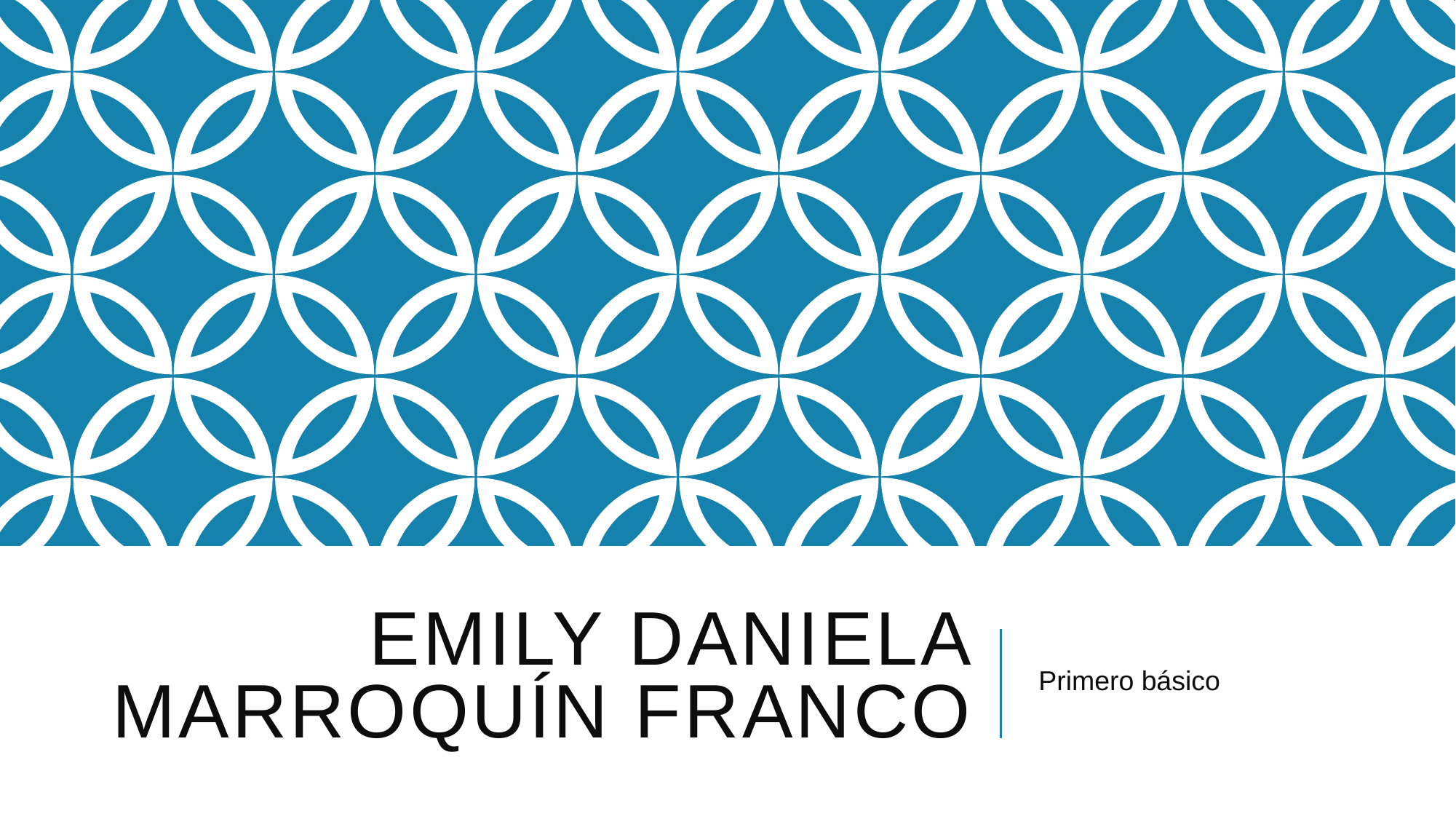

# Emily Daniela Marroquín Franco
Primero básico